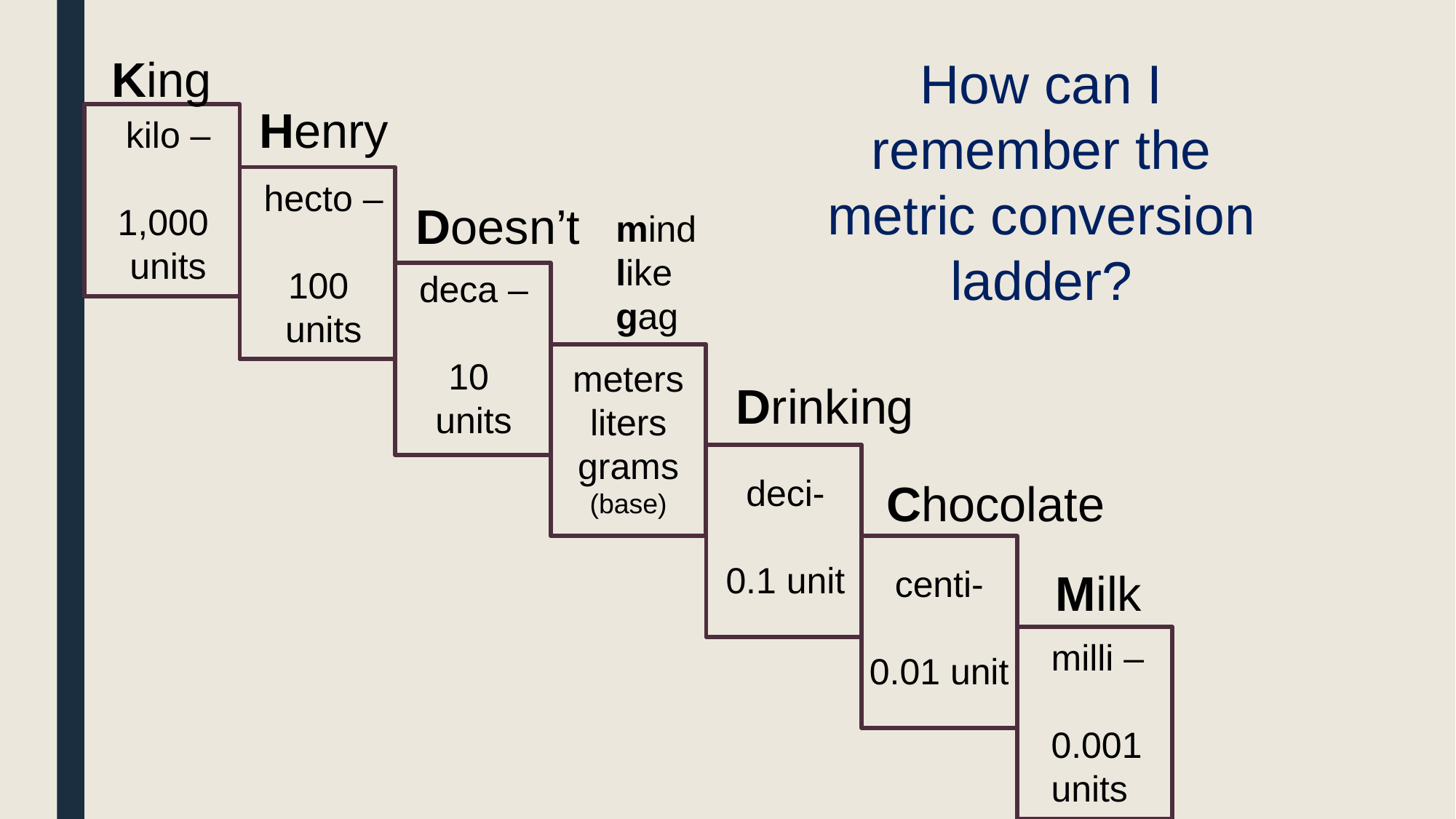

King
How can I remember the metric conversion ladder?
Henry

kilo –

1,000
units

hecto –

100
units
Doesn’t
mind
like
gag
deca –

10
units

meters
liters
grams
(base)
Drinking

deci-

0.1 unit
Chocolate

centi-

0.01 unit
Milk

milli –

0.001
units